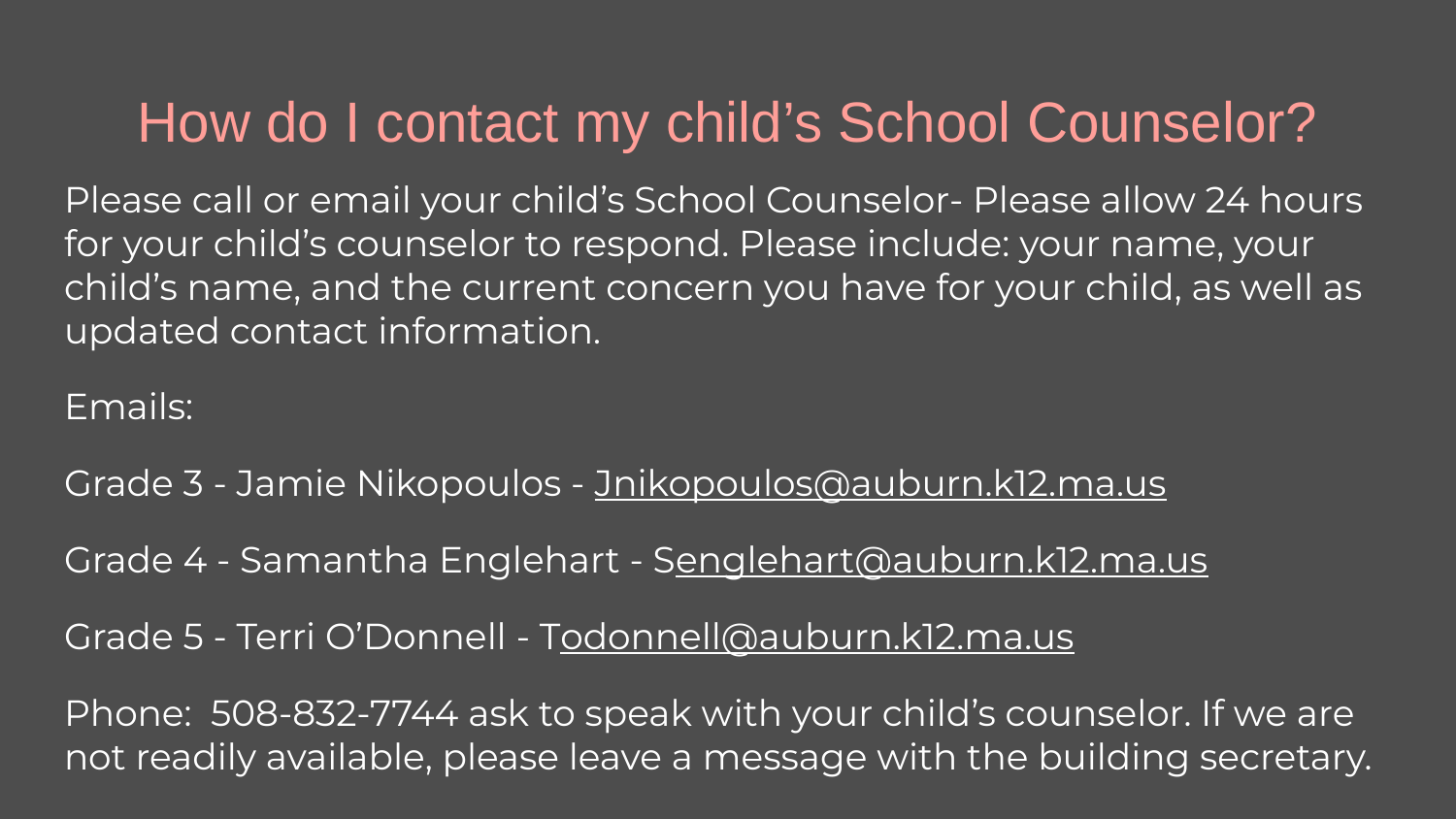

# How do I contact my child’s School Counselor?
Please call or email your child’s School Counselor- Please allow 24 hours for your child’s counselor to respond. Please include: your name, your child’s name, and the current concern you have for your child, as well as updated contact information.
Emails:
Grade 3 - Jamie Nikopoulos - Jnikopoulos@auburn.k12.ma.us
Grade 4 - Samantha Englehart - Senglehart@auburn.k12.ma.us
Grade 5 - Terri O’Donnell - Todonnell@auburn.k12.ma.us
Phone:  508-832-7744 ask to speak with your child’s counselor. If we are not readily available, please leave a message with the building secretary.